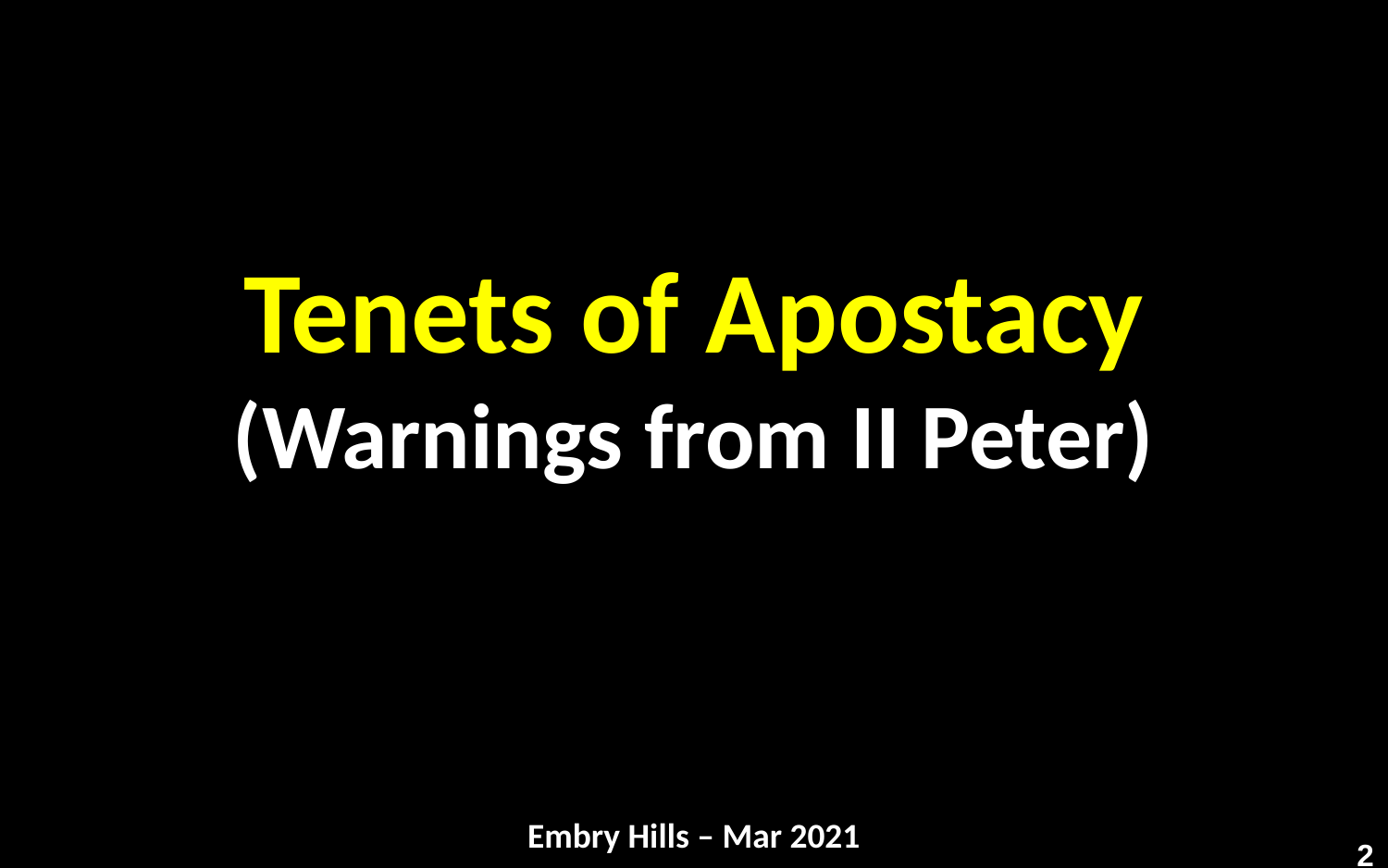

# Tenets of Apostacy (Warnings from II Peter)
Embry Hills – Mar 2021
2